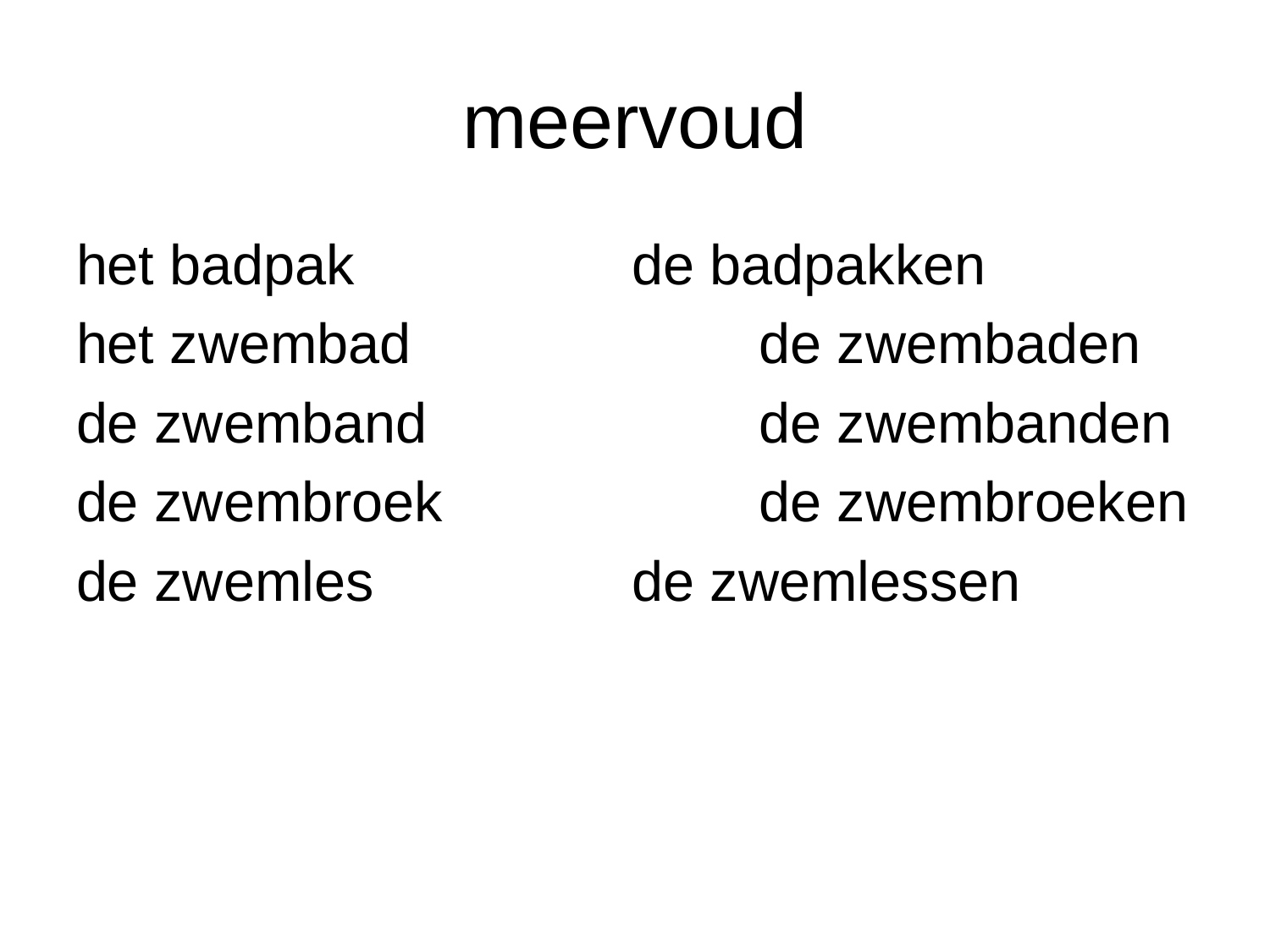

# meervoud
het badpak			de badpakken
het zwembad			de zwembaden
de zwemband			de zwembanden
de zwembroek			de zwembroeken
de zwemles			de zwemlessen